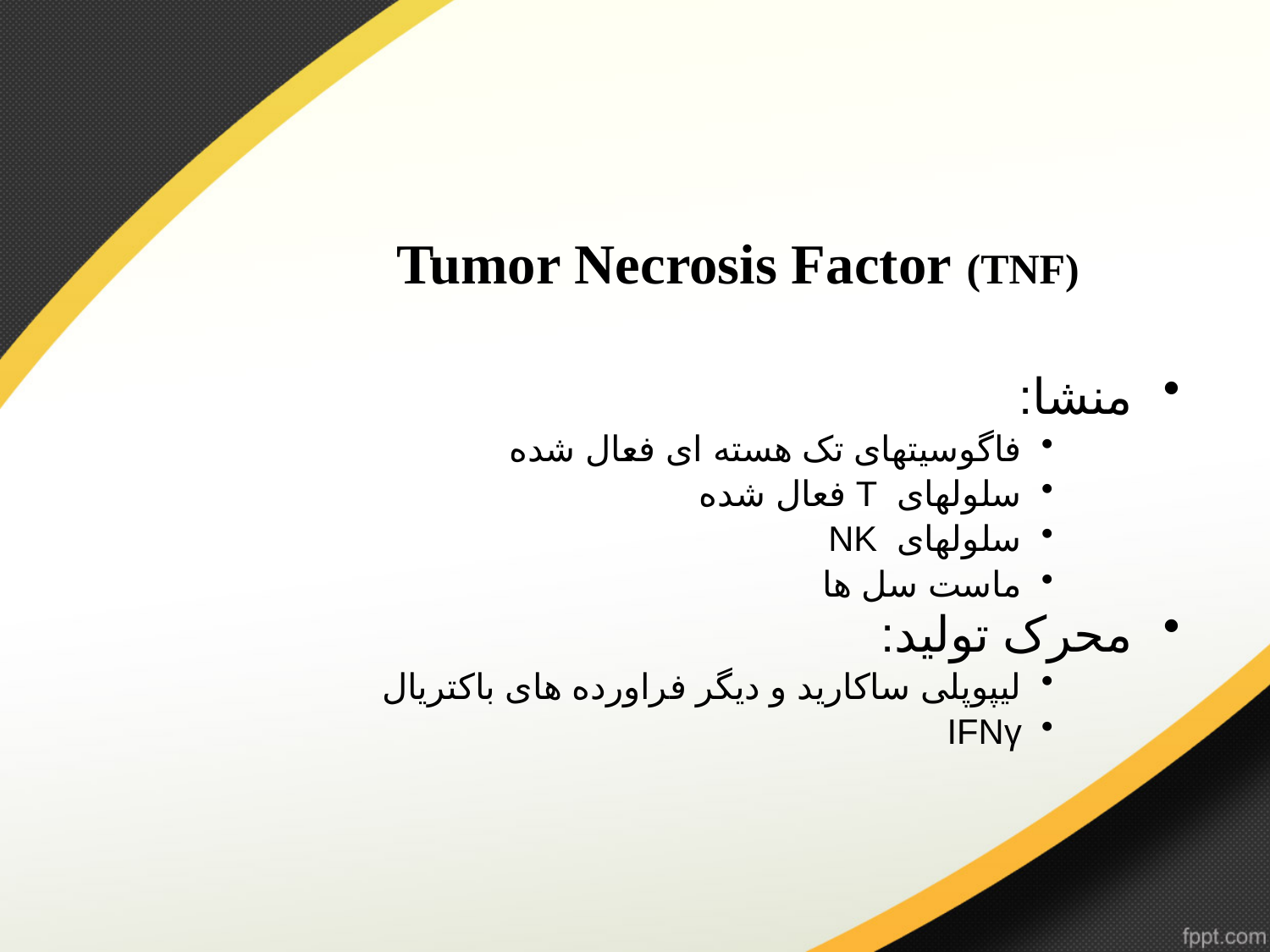

# Tumor Necrosis Factor (TNF)
منشا:
فاگوسیتهای تک هسته ای فعال شده
سلولهای  T فعال شده
سلولهای  NK
ماست سل ها
محرک تولید:
لیپوپلی ساکارید و دیگر فراورده های باکتریال
IFNγ